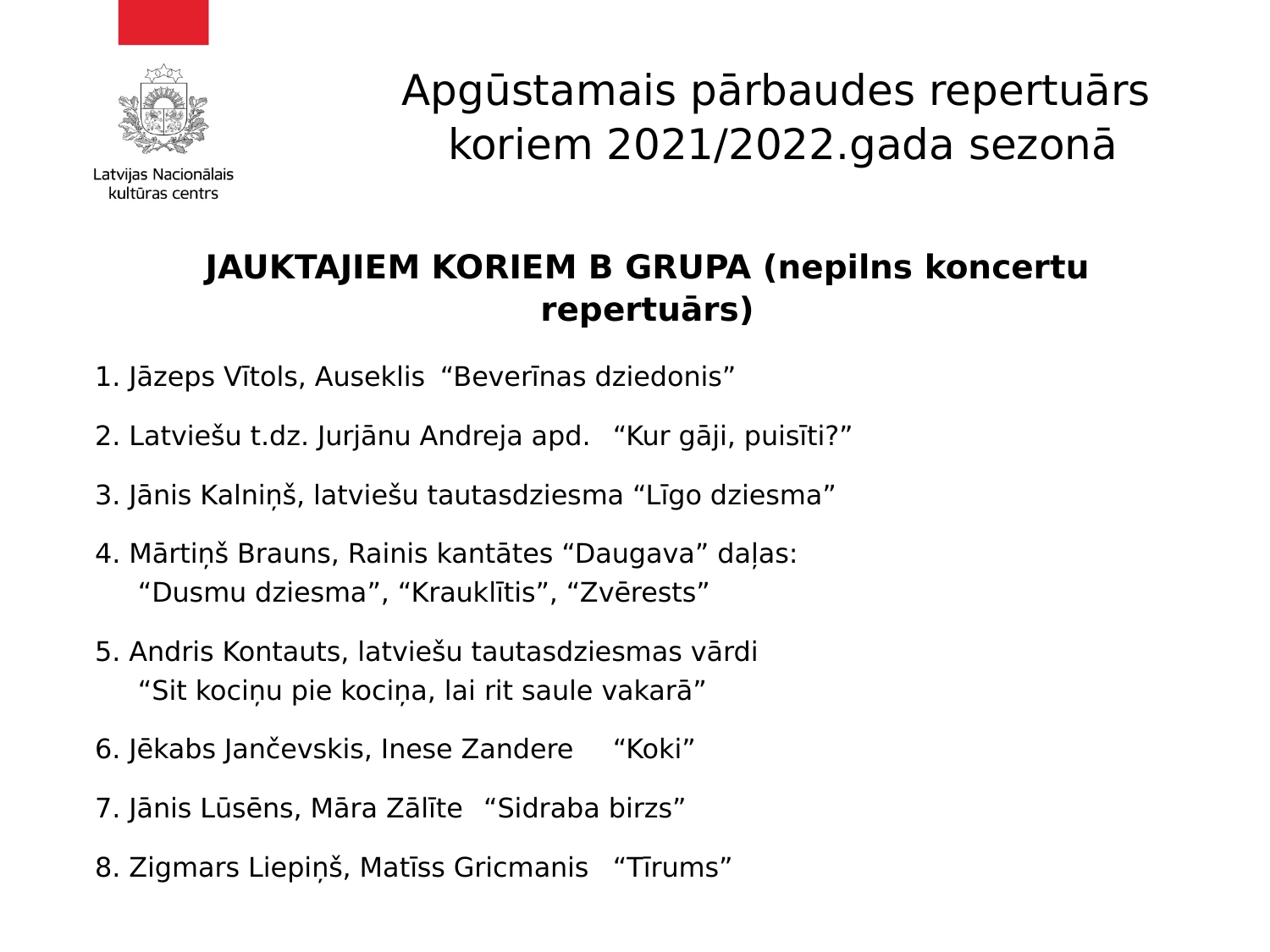

# Apgūstamais pārbaudes repertuārs koriem 2021/2022.gada sezonā

JAUKTAJIEM KORIEM B GRUPA (nepilns koncertu repertuārs)
1. Jāzeps Vītols, Auseklis 		“Beverīnas dziedonis”
2. Latviešu t.dz. Jurjānu Andreja apd. 	“Kur gāji, puisīti?”
3. Jānis Kalniņš, latviešu tautasdziesma “Līgo dziesma”
4. Mārtiņš Brauns, Rainis kantātes “Daugava” daļas:
			“Dusmu dziesma”, “Krauklītis”, “Zvērests”
5. Andris Kontauts, latviešu tautasdziesmas vārdi
			“Sit kociņu pie kociņa, lai rit saule vakarā”
6. Jēkabs Jančevskis, Inese Zandere 	“Koki”
7. Jānis Lūsēns, Māra Zālīte 		“Sidraba birzs”
8. Zigmars Liepiņš, Matīss Gricmanis 	“Tīrums”